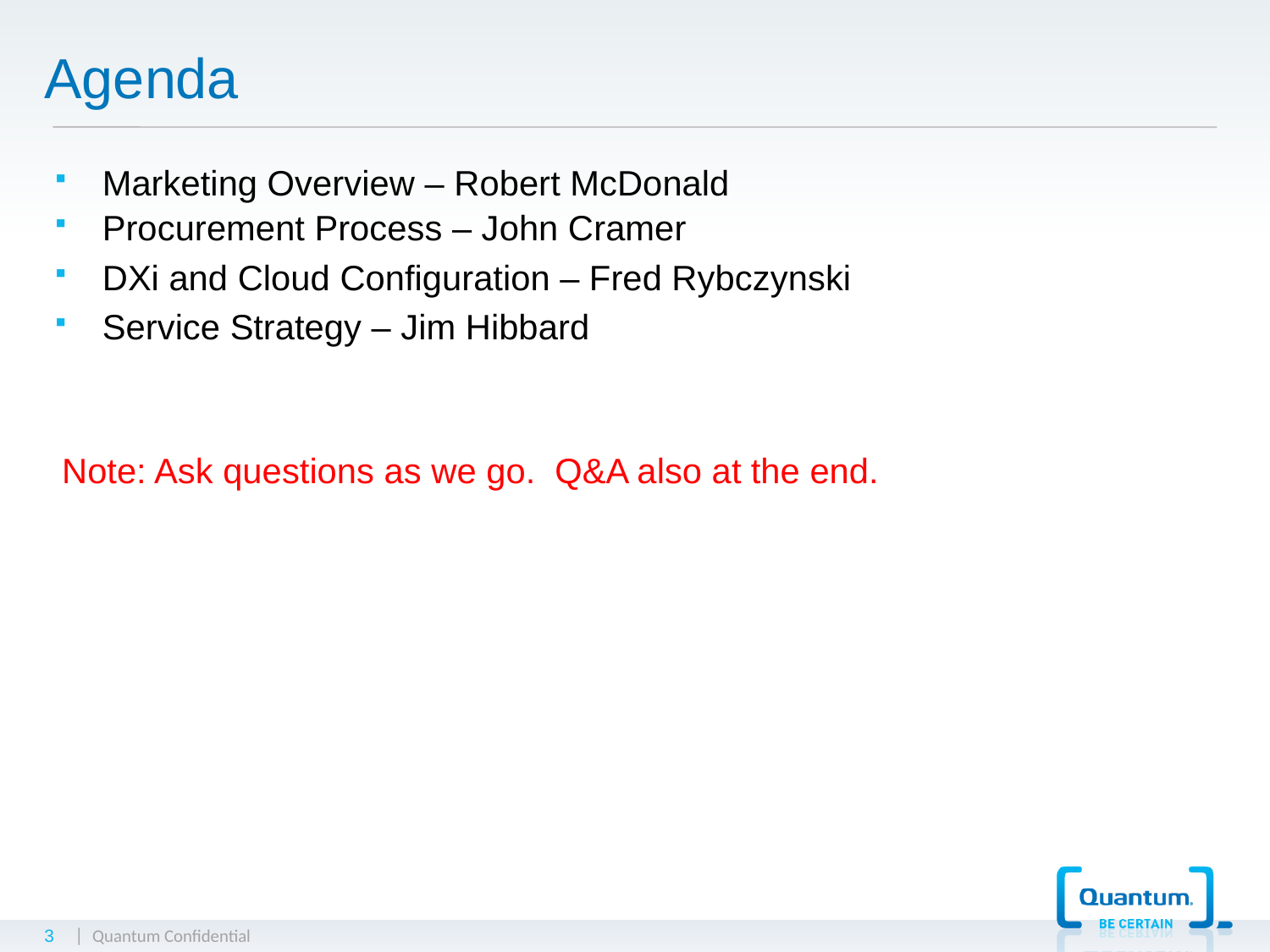

# Agenda
Marketing Overview – Robert McDonald
Procurement Process – John Cramer
DXi and Cloud Configuration – Fred Rybczynski
Service Strategy – Jim Hibbard

Note: Ask questions as we go.  Q&A also at the end.

3